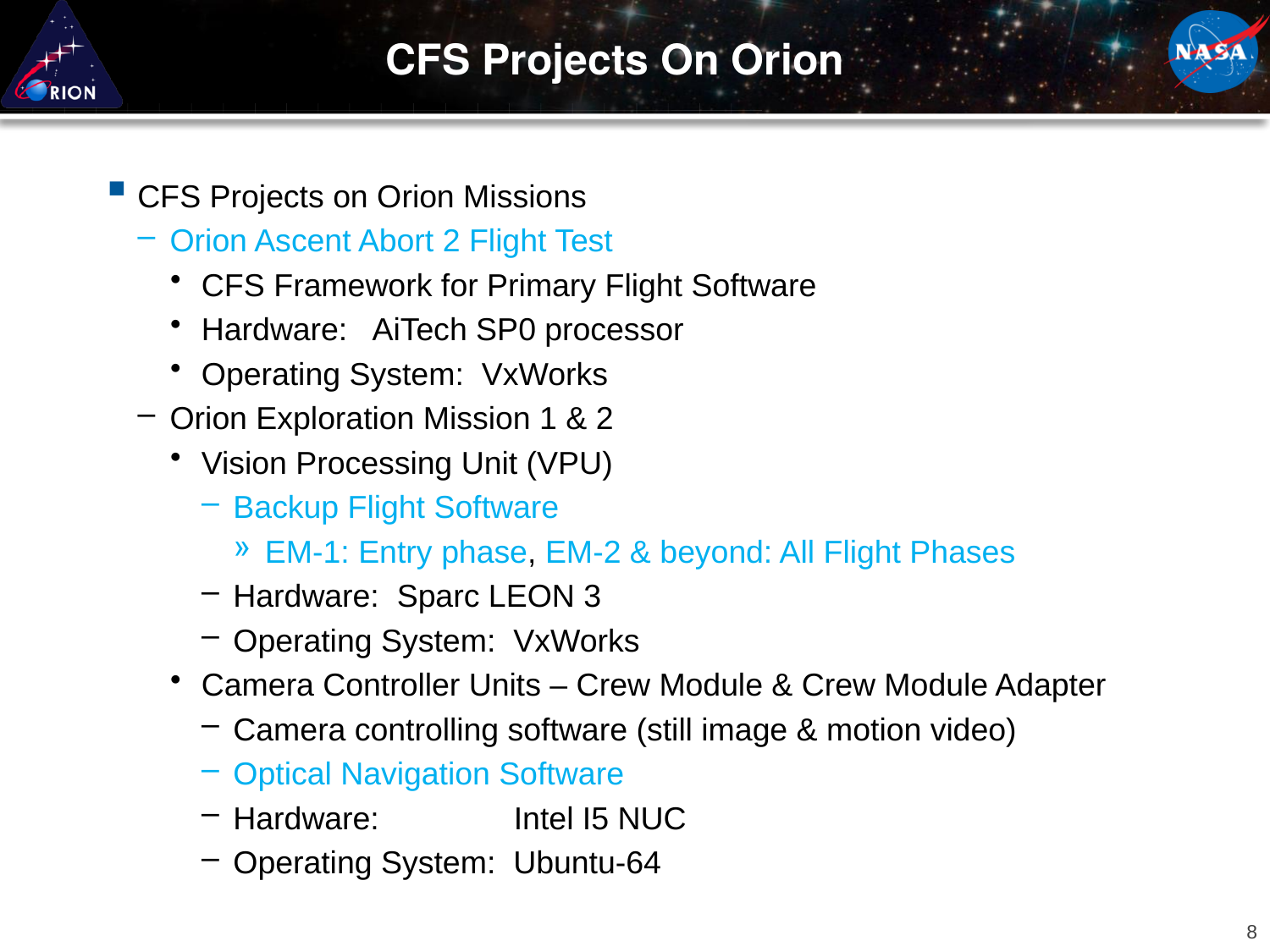

# CFS Projects On Orion
CFS Projects on Orion Missions
Orion Ascent Abort 2 Flight Test
CFS Framework for Primary Flight Software
Hardware:   AiTech SP0 processor
Operating System:  VxWorks
Orion Exploration Mission 1 & 2
Vision Processing Unit (VPU)
Backup Flight Software
EM-1: Entry phase, EM-2 & beyond: All Flight Phases
Hardware:  Sparc LEON 3
Operating System:  VxWorks
Camera Controller Units – Crew Module & Crew Module Adapter
Camera controlling software (still image & motion video)
Optical Navigation Software
Hardware:   	   Intel I5 NUC
Operating System:  Ubuntu-64

8